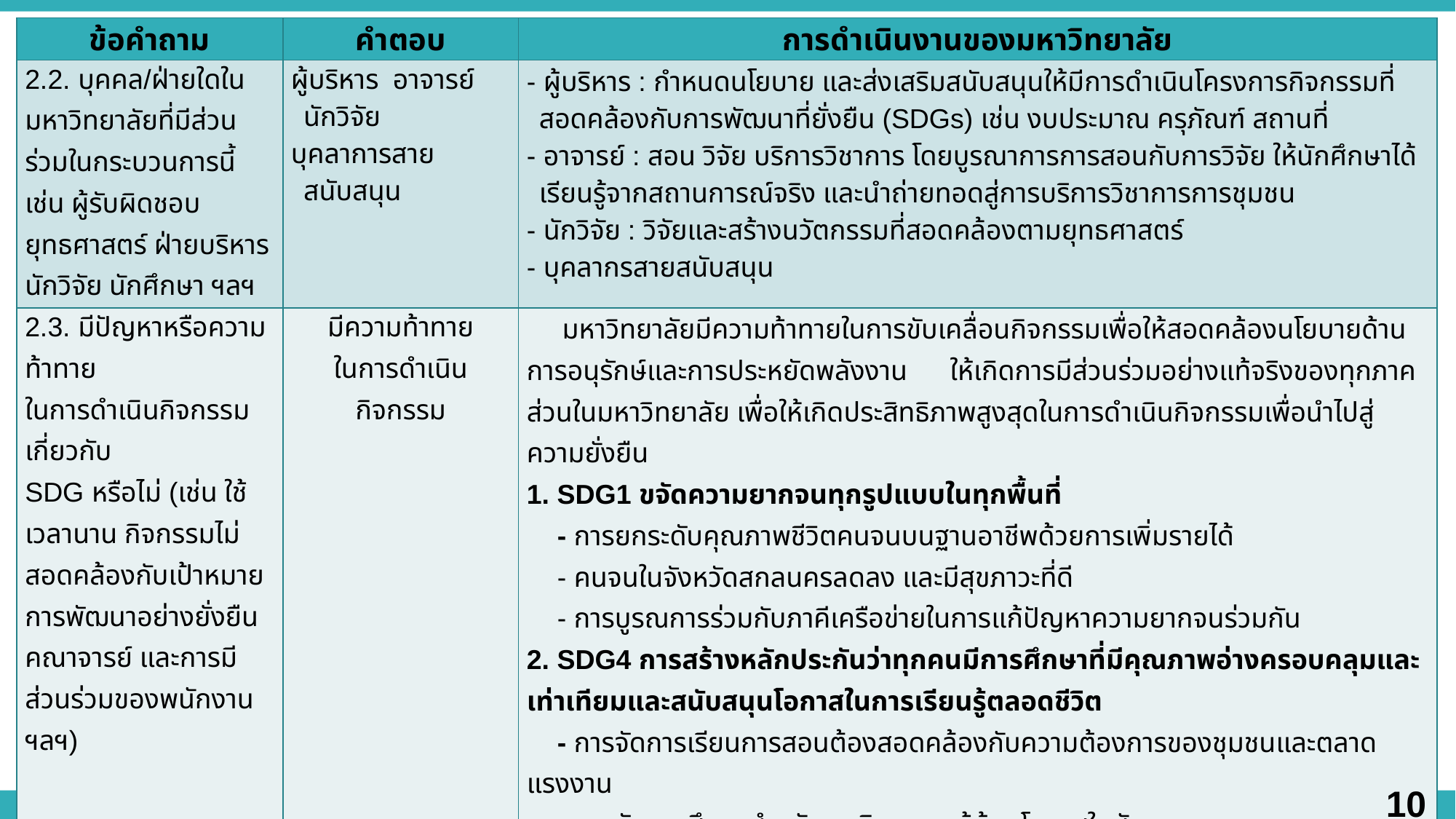

| ข้อคำถาม | คำตอบ | การดำเนินงานของมหาวิทยาลัย |
| --- | --- | --- |
| 2.2. บุคคล/ฝ่ายใดในมหาวิทยาลัยที่มีส่วนร่วมในกระบวนการนี้ เช่น ผู้รับผิดชอบยุทธศาสตร์ ฝ่ายบริหาร นักวิจัย นักศึกษา ฯลฯ | ผู้บริหาร อาจารย์ นักวิจัย บุคลาการสายสนับสนุน | - ผู้บริหาร : กำหนดนโยบาย และส่งเสริมสนับสนุนให้มีการดำเนินโครงการกิจกรรมที่สอดคล้องกับการพัฒนาที่ยั่งยืน (SDGs) เช่น งบประมาณ ครุภัณฑ์ สถานที่ - อาจารย์ : สอน วิจัย บริการวิชาการ โดยบูรณาการการสอนกับการวิจัย ให้นักศึกษาได้เรียนรู้จากสถานการณ์จริง และนำถ่ายทอดสู่การบริการวิชาการการชุมชน - นักวิจัย : วิจัยและสร้างนวัตกรรมที่สอดคล้องตามยุทธศาสตร์ - บุคลากรสายสนับสนุน |
| 2.3. มีปัญหาหรือความท้าทาย ในการดำเนินกิจกรรมเกี่ยวกับ SDG หรือไม่ (เช่น ใช้เวลานาน กิจกรรมไม่สอดคล้องกับเป้าหมายการพัฒนาอย่างยั่งยืน คณาจารย์ และการมีส่วนร่วมของพนักงาน ฯลฯ) | มีความท้าทาย ในการดำเนินกิจกรรม | มหาวิทยาลัยมีความท้าทายในการขับเคลื่อนกิจกรรมเพื่อให้สอดคล้องนโยบายด้านการอนุรักษ์และการประหยัดพลังงาน ให้เกิดการมีส่วนร่วมอย่างแท้จริงของทุกภาคส่วนในมหาวิทยาลัย เพื่อให้เกิดประสิทธิภาพสูงสุดในการดำเนินกิจกรรมเพื่อนำไปสู่ความยั่งยืน 1. SDG1 ขจัดความยากจนทุกรูปแบบในทุกพื้นที่ - การยกระดับคุณภาพชีวิตคนจนบนฐานอาชีพด้วยการเพิ่มรายได้ - คนจนในจังหวัดสกลนครลดลง และมีสุขภาวะที่ดี - การบูรณการร่วมกับภาคีเครือข่ายในการแก้ปัญหาความยากจนร่วมกัน 2. SDG4 การสร้างหลักประกันว่าทุกคนมีการศึกษาที่มีคุณภาพอ่างครอบคลุมและเท่าเทียมและสนับสนุนโอกาสในการเรียนรู้ตลอดชีวิต - การจัดการเรียนการสอนต้องสอดคล้องกับความต้องการของชุมชนและตลาดแรงงาน - การจัดการศึกษาสำหรับคนพิการและผู้ด้อยโอกาสในสังคม - ขาดการมีส่วนร่วมของผู้มีส่วนได้ส่วนเสียภายในมหาวิทยาลัย - ยังไม่มีศูนย์กลางในการรวบรวมแหล่งข้อมูล 3. SDG 6 สร้างหลักประกันว่าจะมีการจัดการน้ำและสุขอนามัยสำหรับทุกคนและมีการบริหารจัดการที่ยั่งยืน 4. SDG7 สร้างหลักประกันให้ทุกคนสามารถเข้าถึงพลังงานสมัยใหม่ที่ยั่งยืนในราคาที่ย่อมเยา - การมีส่วนร่วมของกลุ่มเป้าหมาย ในการรวมกลุ่ม - อุปสรรคในการเดินทาง ระยะทาง |
10